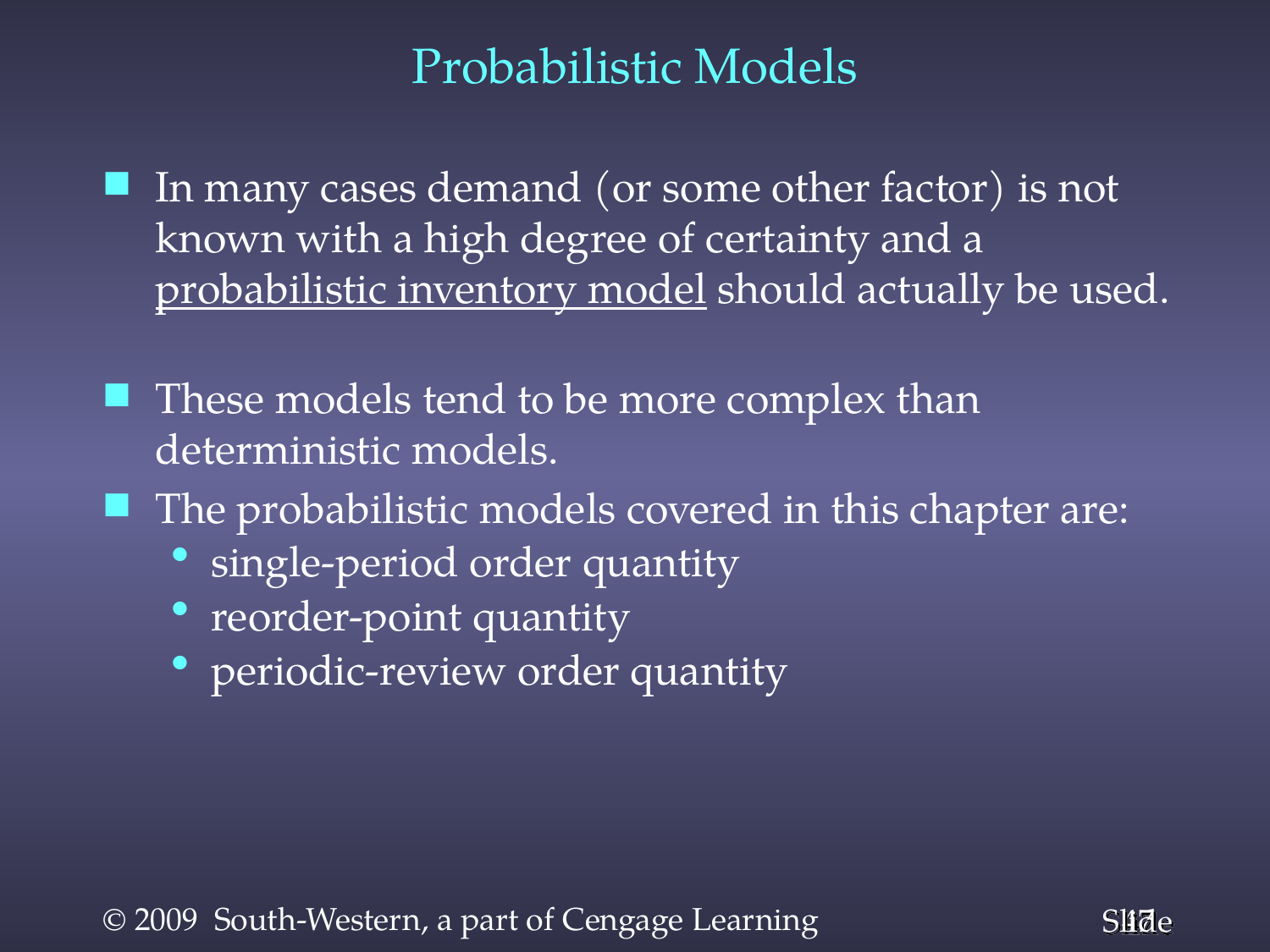

# Probabilistic Models
In many cases demand (or some other factor) is not known with a high degree of certainty and a probabilistic inventory model should actually be used.
These models tend to be more complex than deterministic models.
The probabilistic models covered in this chapter are:
single-period order quantity
reorder-point quantity
periodic-review order quantity